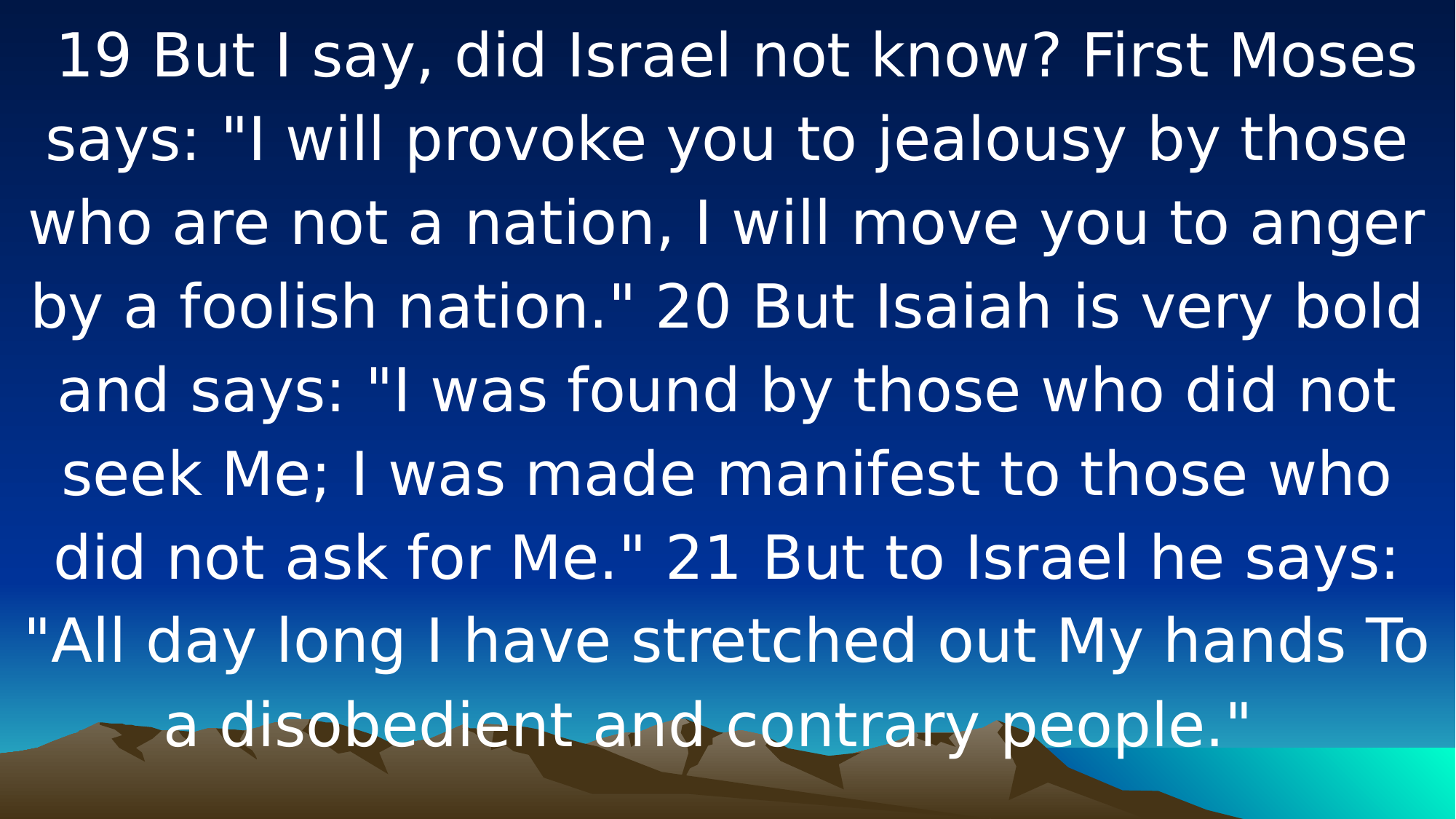

19 But I say, did Israel not know? First Moses says: "I will provoke you to jealousy by those who are not a nation, I will move you to anger by a foolish nation." 20 But Isaiah is very bold and says: "I was found by those who did not seek Me; I was made manifest to those who did not ask for Me." 21 But to Israel he says: "All day long I have stretched out My hands To a disobedient and contrary people."